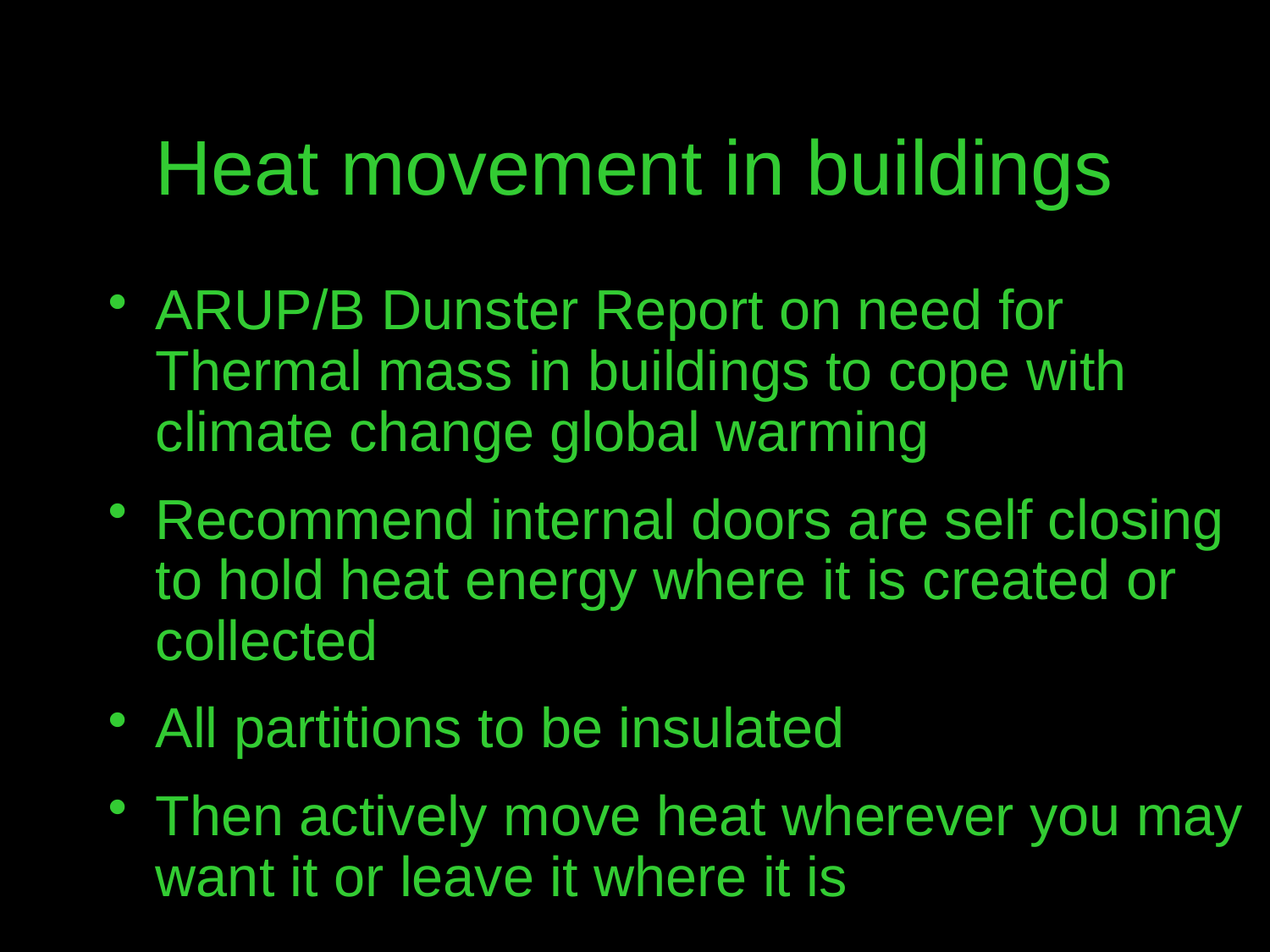

# Heat movement in buildings
ARUP/B Dunster Report on need for Thermal mass in buildings to cope with climate change global warming
Recommend internal doors are self closing to hold heat energy where it is created or collected
All partitions to be insulated
Then actively move heat wherever you may want it or leave it where it is